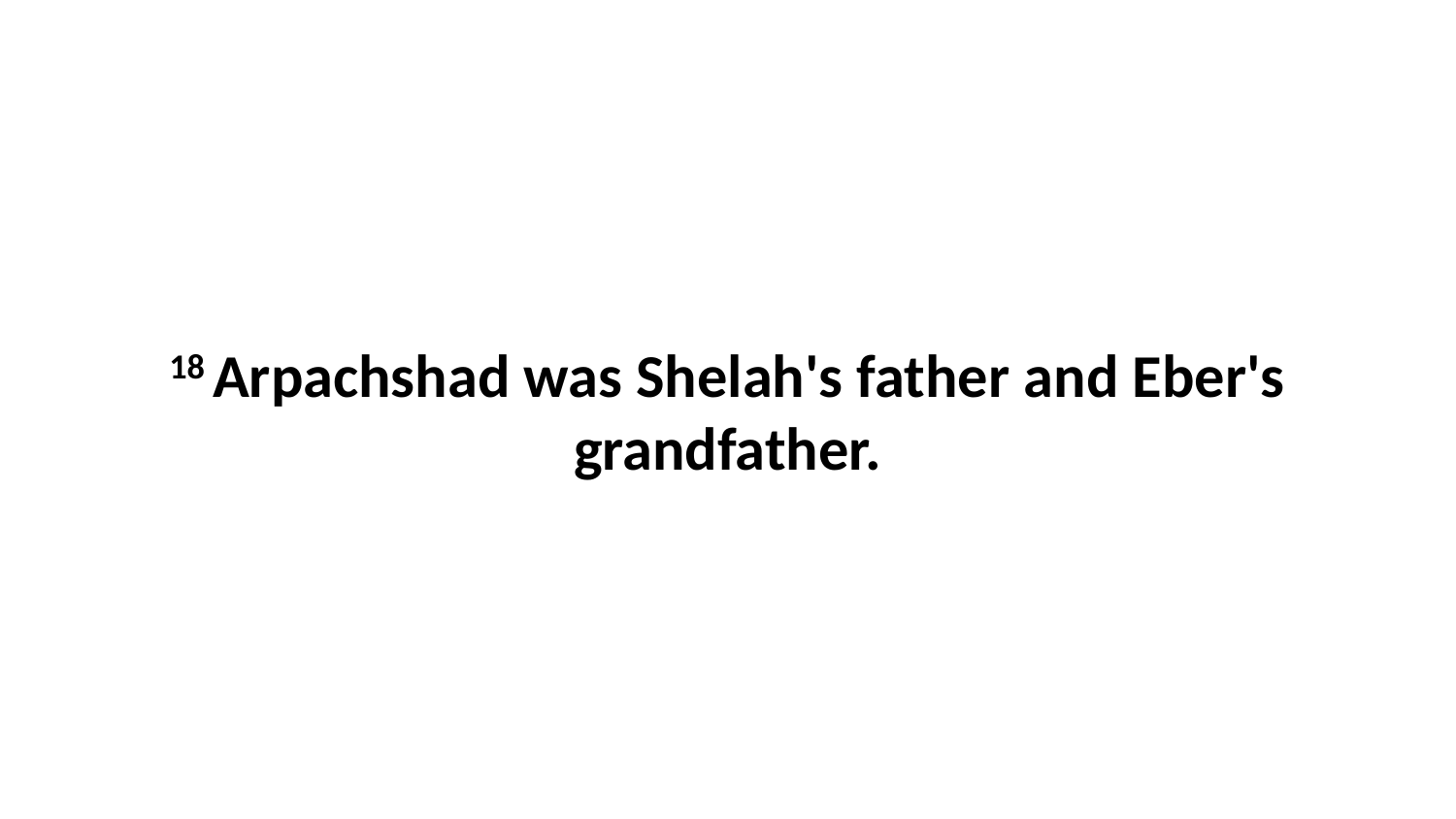

18 Arpachshad was Shelah's father and Eber's grandfather.